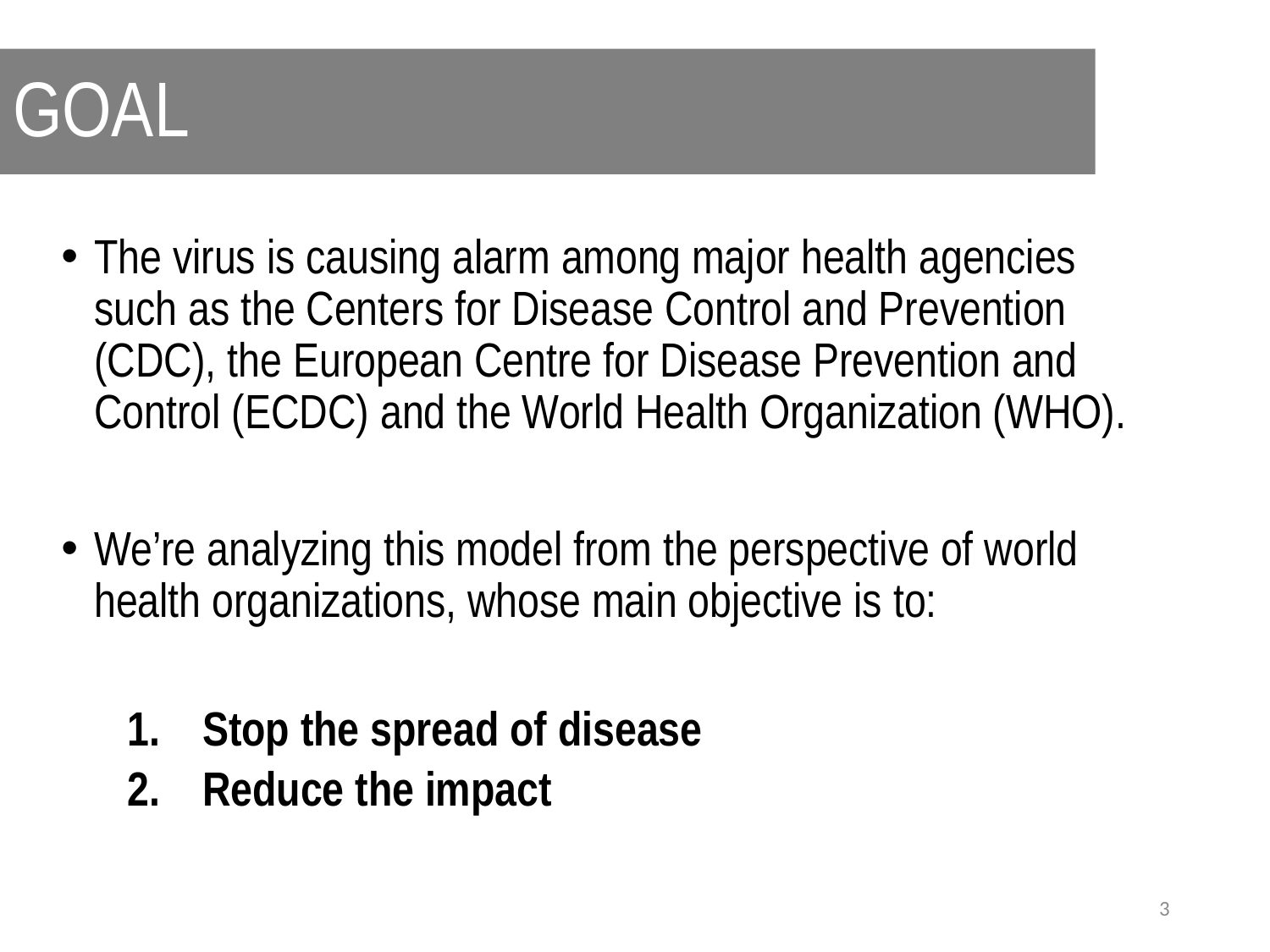

# GOAL
The virus is causing alarm among major health agencies such as the Centers for Disease Control and Prevention (CDC), the European Centre for Disease Prevention and Control (ECDC) and the World Health Organization (WHO).

We’re analyzing this model from the perspective of world health organizations, whose main objective is to:

Stop the spread of disease
Reduce the impact
3